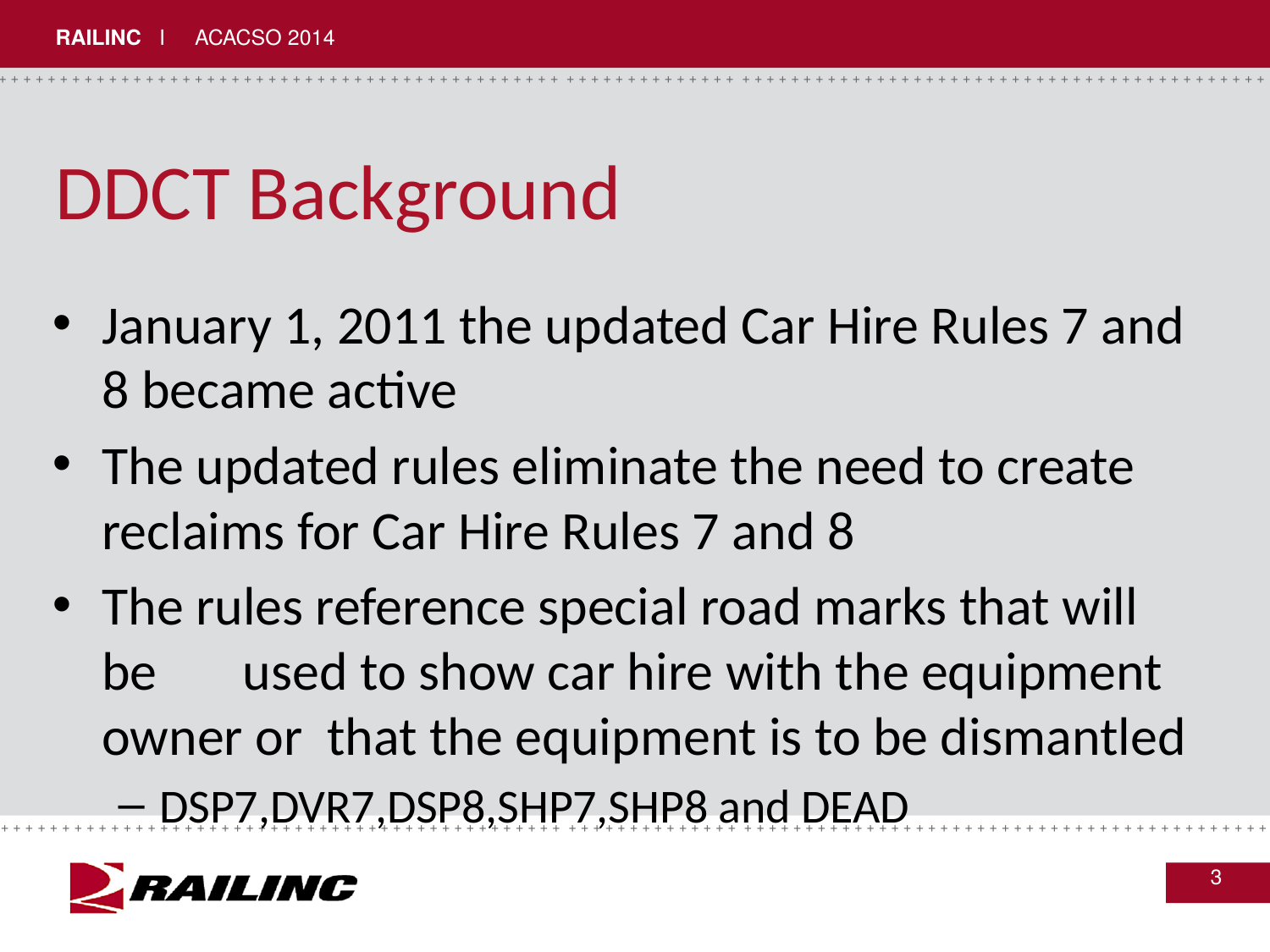

# DDCT Background
January 1, 2011 the updated Car Hire Rules 7 and 8 became active
The updated rules eliminate the need to create reclaims for Car Hire Rules 7 and 8
The rules reference special road marks that will be       used to show car hire with the equipment owner or  that the equipment is to be dismantled
DSP7,DVR7,DSP8,SHP7,SHP8 and DEAD

3